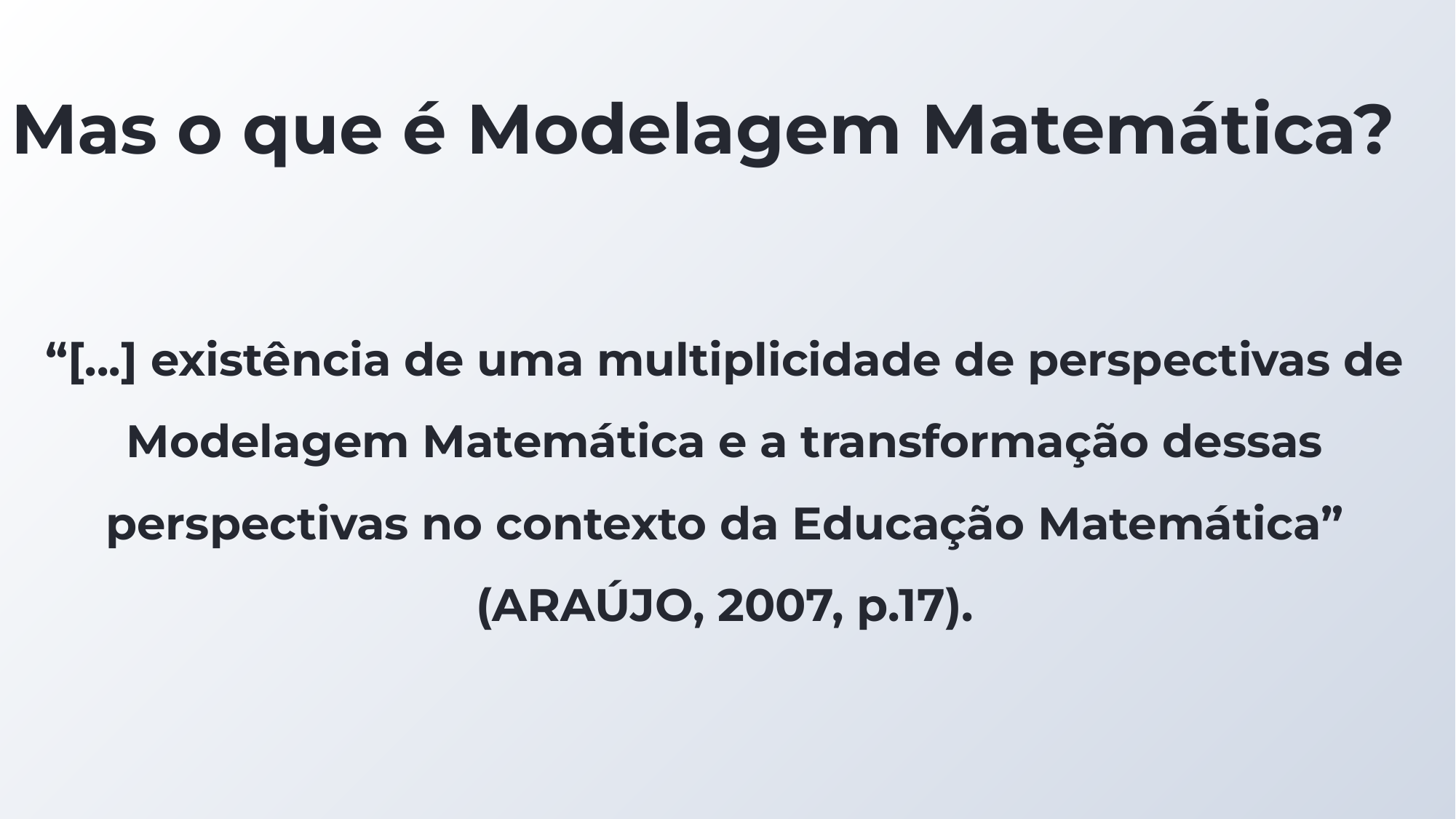

# Mas o que é Modelagem Matemática?

“[...] existência de uma multiplicidade de perspectivas de Modelagem Matemática e a transformação dessas perspectivas no contexto da Educação Matemática” (ARAÚJO, 2007, p.17).